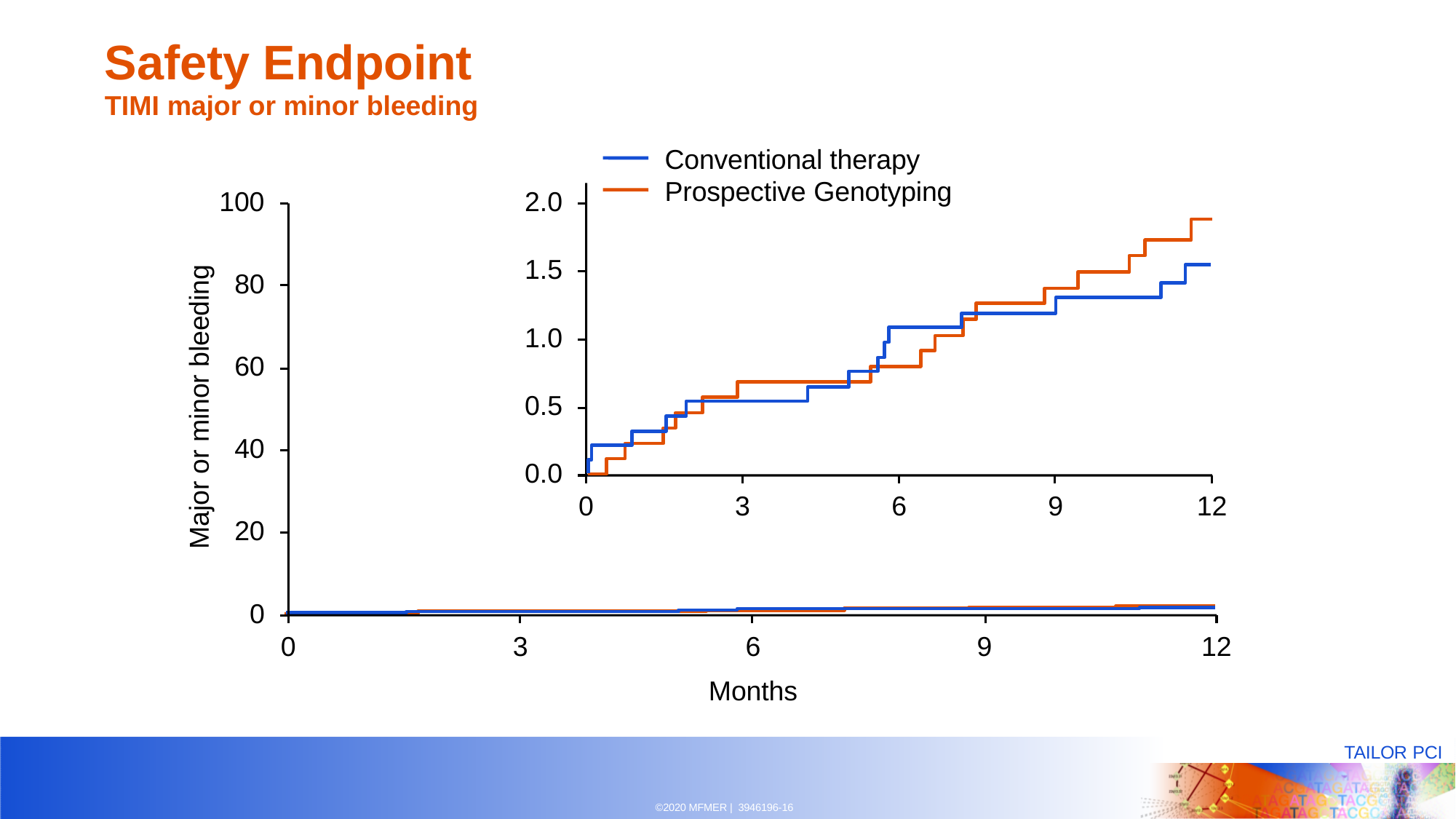

# Safety Endpoint
TIMI major or minor bleeding
Conventional therapy  Prospective Genotyping

100
2.0

1.5
Major or minor bleeding

80

1.0

60

0.5

40

0.0

0
3
6
9
12
20

0

6
Months

0
3
9
12

TAILOR PCI

©2020 MFMER | 3946196-16